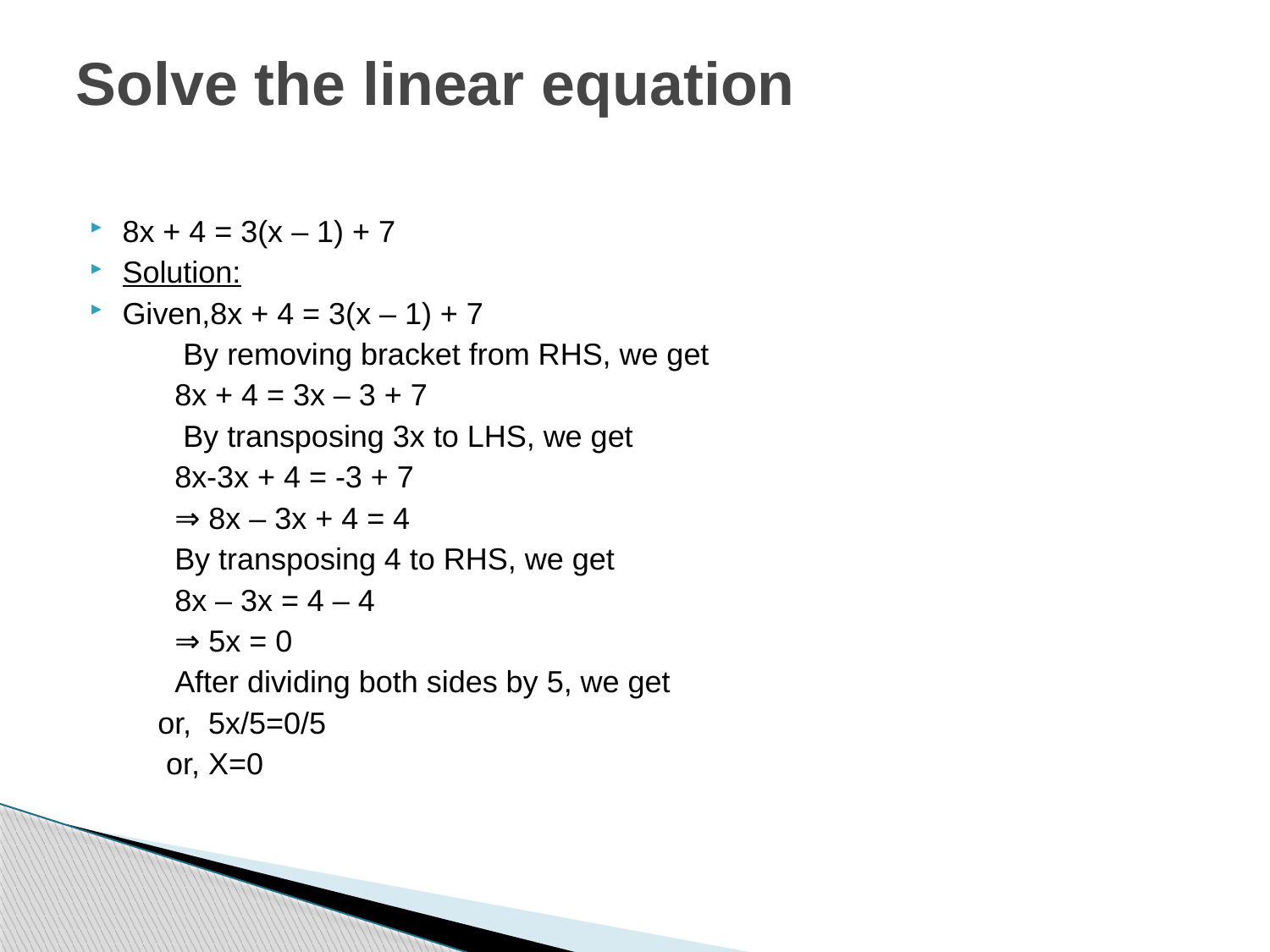

# Solve the linear equation
8x + 4 = 3(x – 1) + 7
Solution:
Given,8x + 4 = 3(x – 1) + 7
           By removing bracket from RHS, we get
          8x + 4 = 3x – 3 + 7
           By transposing 3x to LHS, we get
          8x-3x + 4 = -3 + 7
          ⇒ 8x – 3x + 4 = 4
          By transposing 4 to RHS, we get
          8x – 3x = 4 – 4
          ⇒ 5x = 0
          After dividing both sides by 5, we get
        or,  5x/5=0/5
         or, X=0